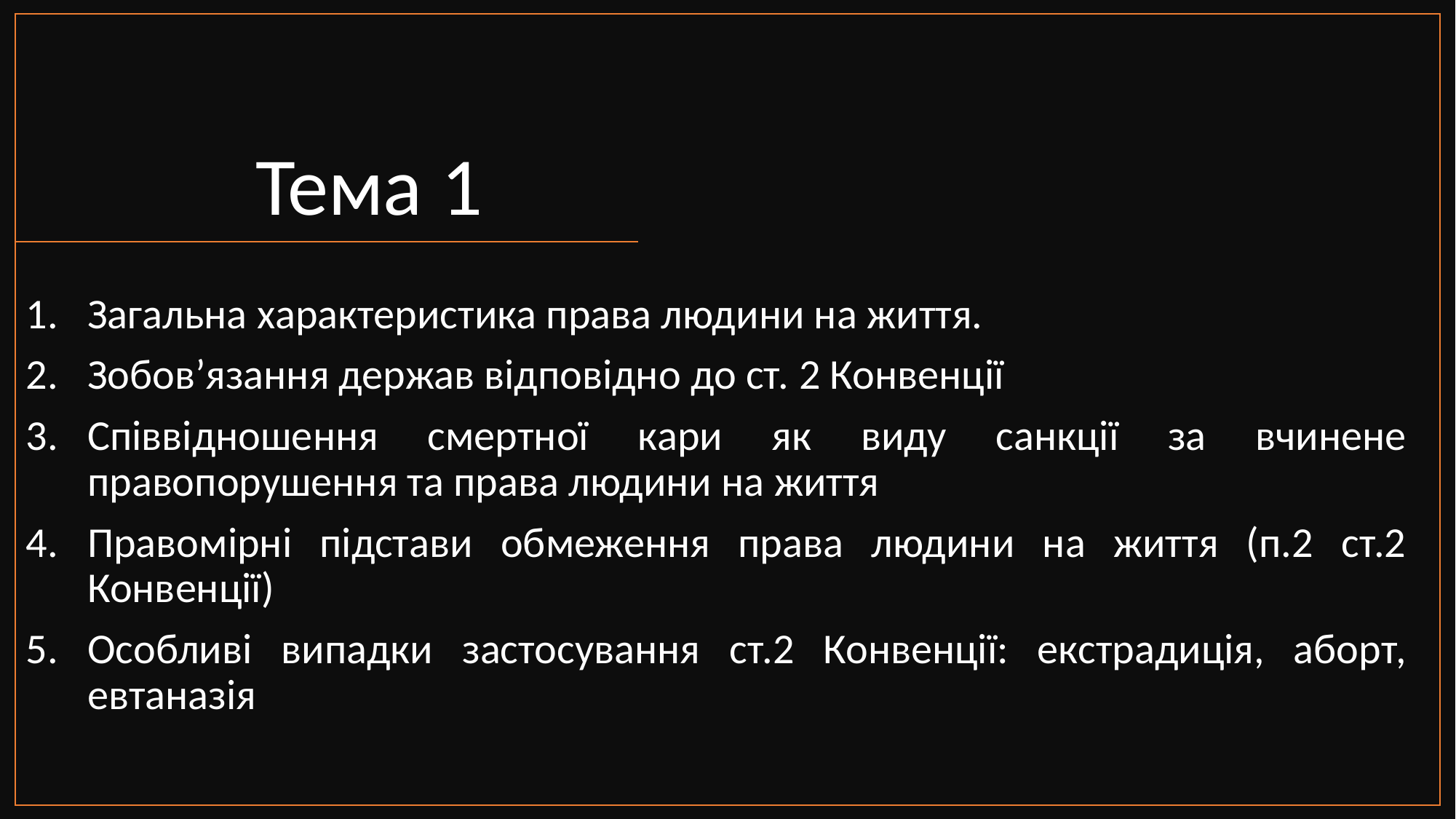

# Тема 1
Загальна характеристика права людини на життя.
Зобов’язання держав відповідно до ст. 2 Конвенції
Співвідношення смертної кари як виду санкції за вчинене правопорушення та права людини на життя
Правомірні підстави обмеження права людини на життя (п.2 ст.2 Конвенції)
Особливі випадки застосування ст.2 Конвенції: екстрадиція, аборт, евтаназія